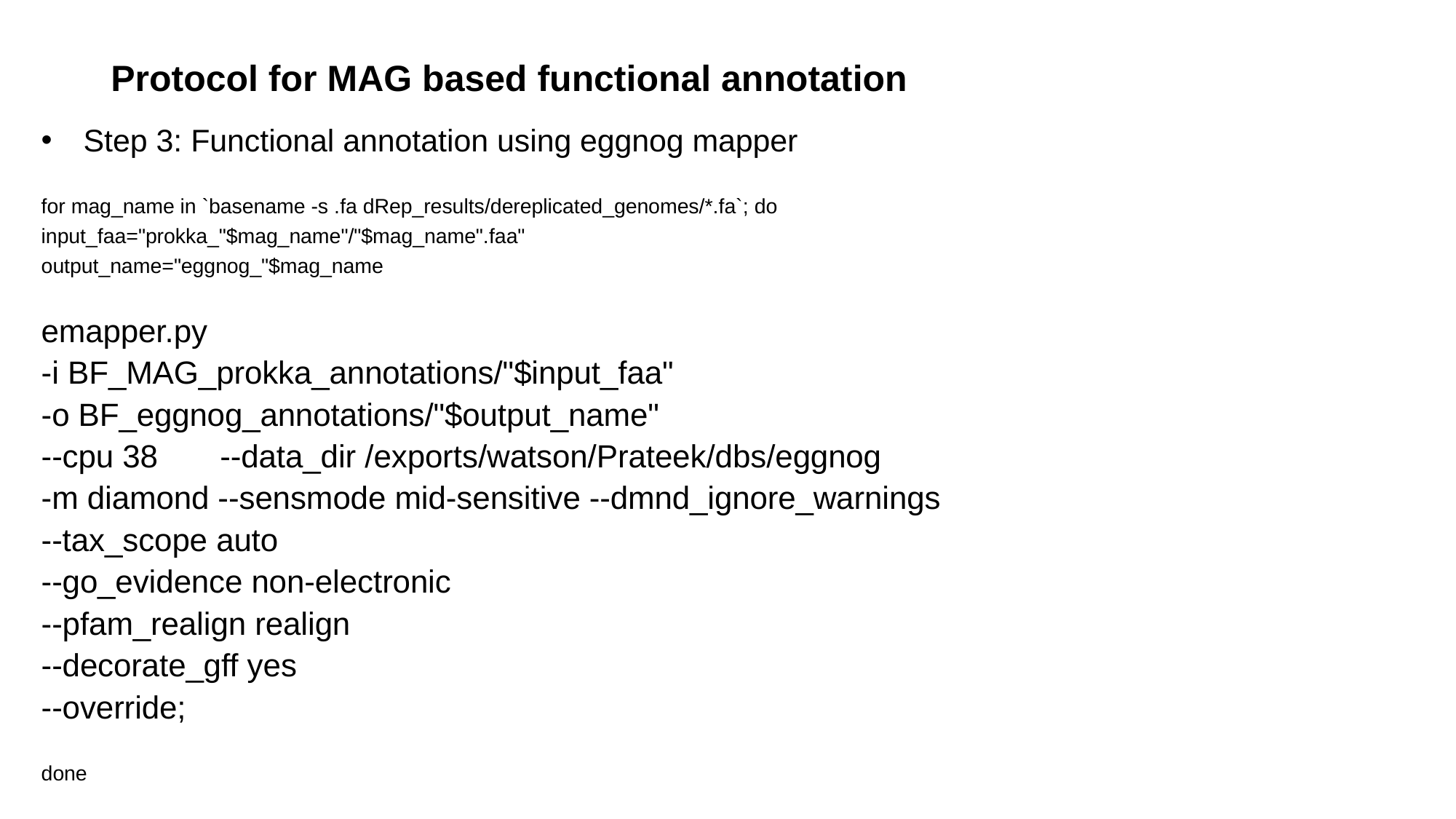

# Protocol for MAG based functional annotation
Step 3: Functional annotation using eggnog mapper

for mag_name in `basename -s .fa dRep_results/dereplicated_genomes/*.fa`; do
input_faa="prokka_"$mag_name"/"$mag_name".faa"
output_name="eggnog_"$mag_name

emapper.py
-i BF_MAG_prokka_annotations/"$input_faa"
-o BF_eggnog_annotations/"$output_name"
--cpu 38       --data_dir /exports/watson/Prateek/dbs/eggnog
-m diamond --sensmode mid-sensitive --dmnd_ignore_warnings
--tax_scope auto
--go_evidence non-electronic
--pfam_realign realign
--decorate_gff yes
--override;

done